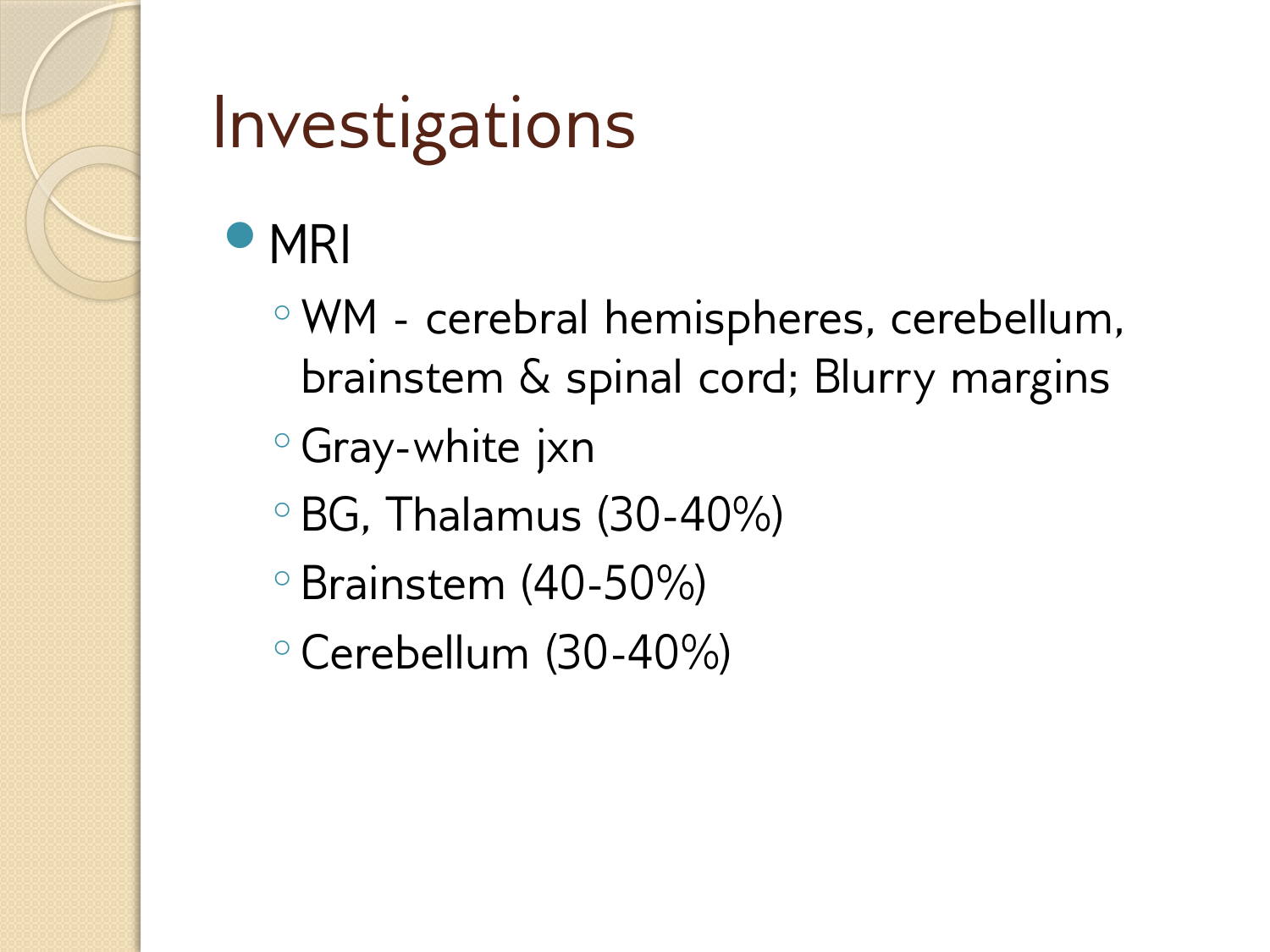

# Investigations
MRI
WM - cerebral hemispheres, cerebellum, brainstem & spinal cord; Blurry margins
Gray-white jxn
BG, Thalamus (30-40%)
Brainstem (40-50%)
Cerebellum (30-40%)